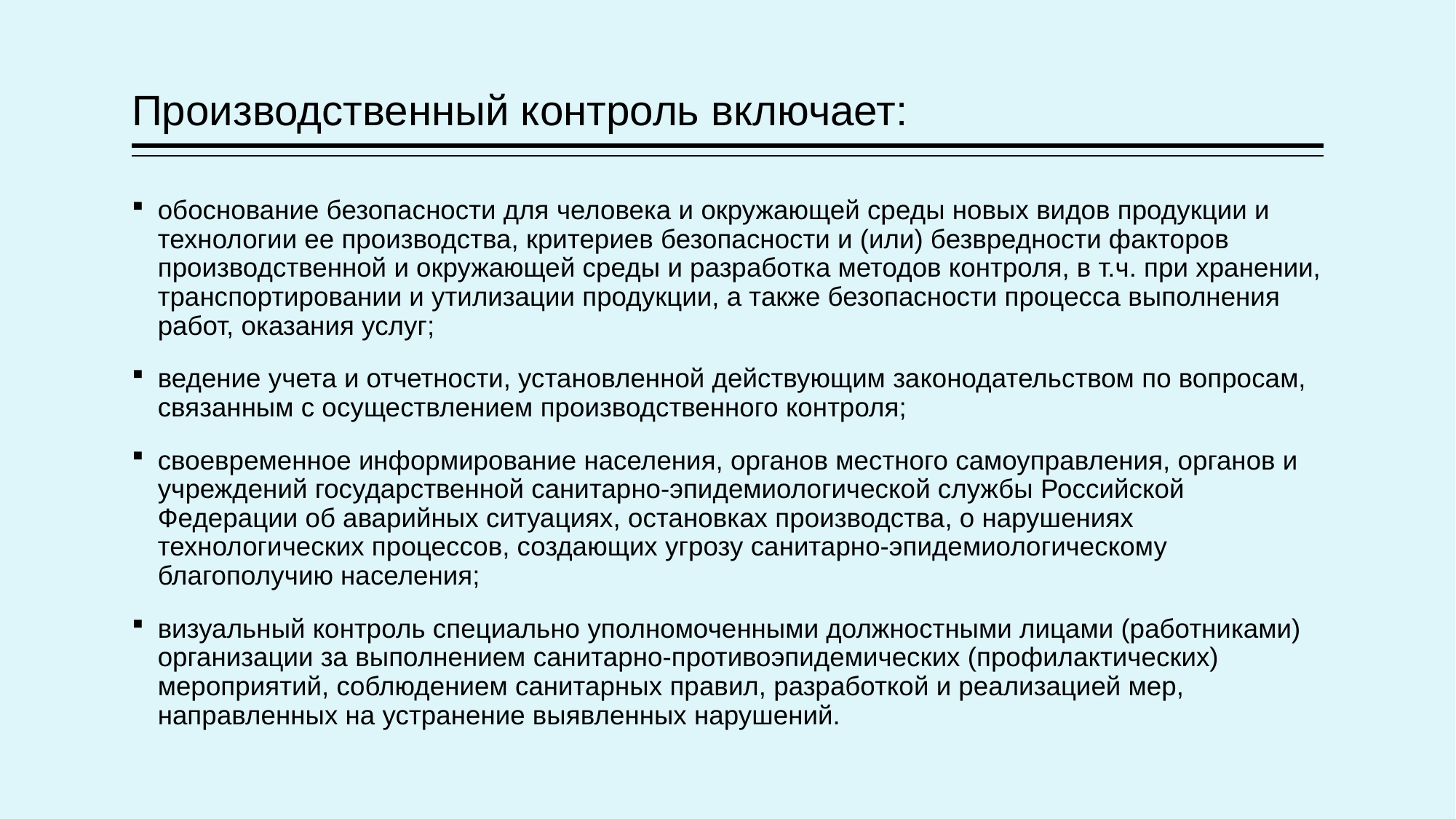

# Производственный контроль включает:
обоснование безопасности для человека и окружающей среды новых видов продукции и технологии ее производства, критериев безопасности и (или) безвредности факторов производственной и окружающей среды и разработка методов контроля, в т.ч. при хранении, транспортировании и утилизации продукции, а также безопасности процесса выполнения работ, оказания услуг;
ведение учета и отчетности, установленной действующим законодательством по вопросам, связанным с осуществлением производственного контроля;
своевременное информирование населения, органов местного самоуправления, органов и учреждений государственной санитарно-эпидемиологической службы Российской Федерации об аварийных ситуациях, остановках производства, о нарушениях технологических процессов, создающих угрозу санитарно-эпидемиологическому благополучию населения;
визуальный контроль специально уполномоченными должностными лицами (работниками) организации за выполнением санитарно-противоэпидемических (профилактических) мероприятий, соблюдением санитарных правил, разработкой и реализацией мер, направленных на устранение выявленных нарушений.